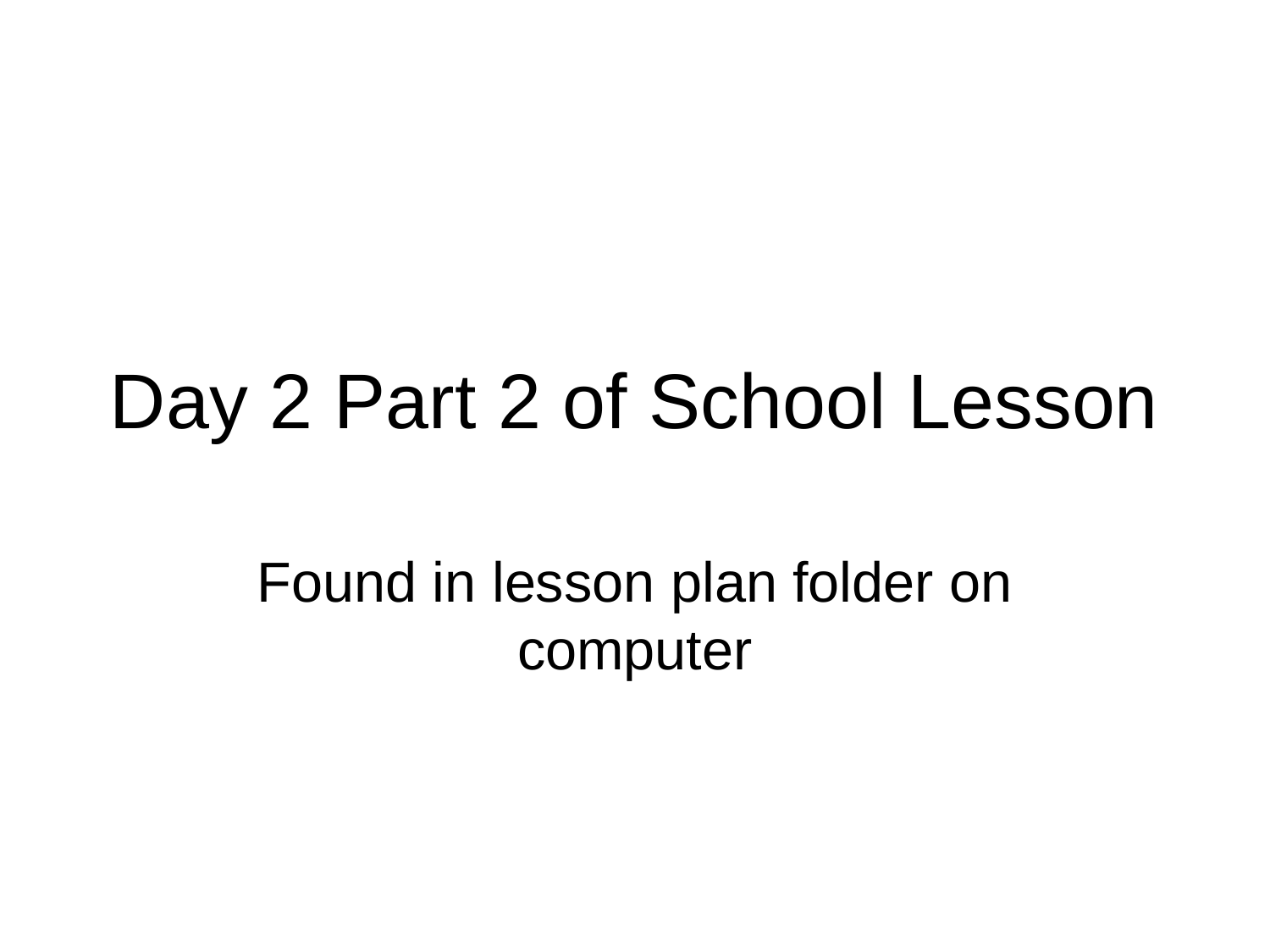

# Day 2 Part 2 of School Lesson
Found in lesson plan folder on computer